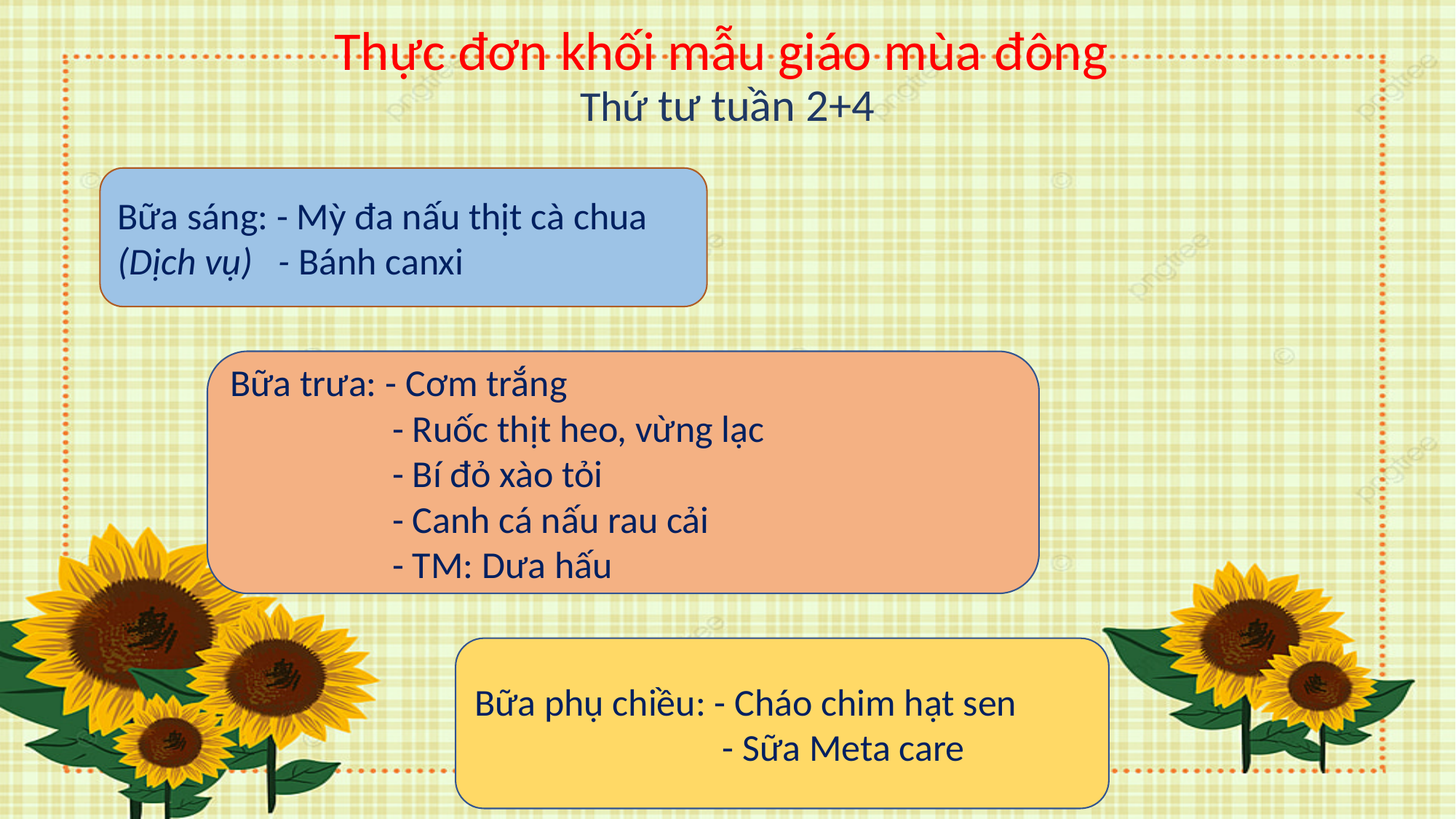

# Thực đơn khối mẫu giáo mùa đông Thứ tư tuần 2+4

Bữa sáng: - Mỳ đa nấu thịt cà chua
(Dịch vụ)   - Bánh canxi
Bữa trưa: - Cơm trắng
                   - Ruốc thịt heo, vừng lạc
                   - Bí đỏ xào tỏi
                   - Canh cá nấu rau cải
                   - TM: Dưa hấu
Bữa phụ chiều: - Cháo chim hạt sen
                             - Sữa Meta care